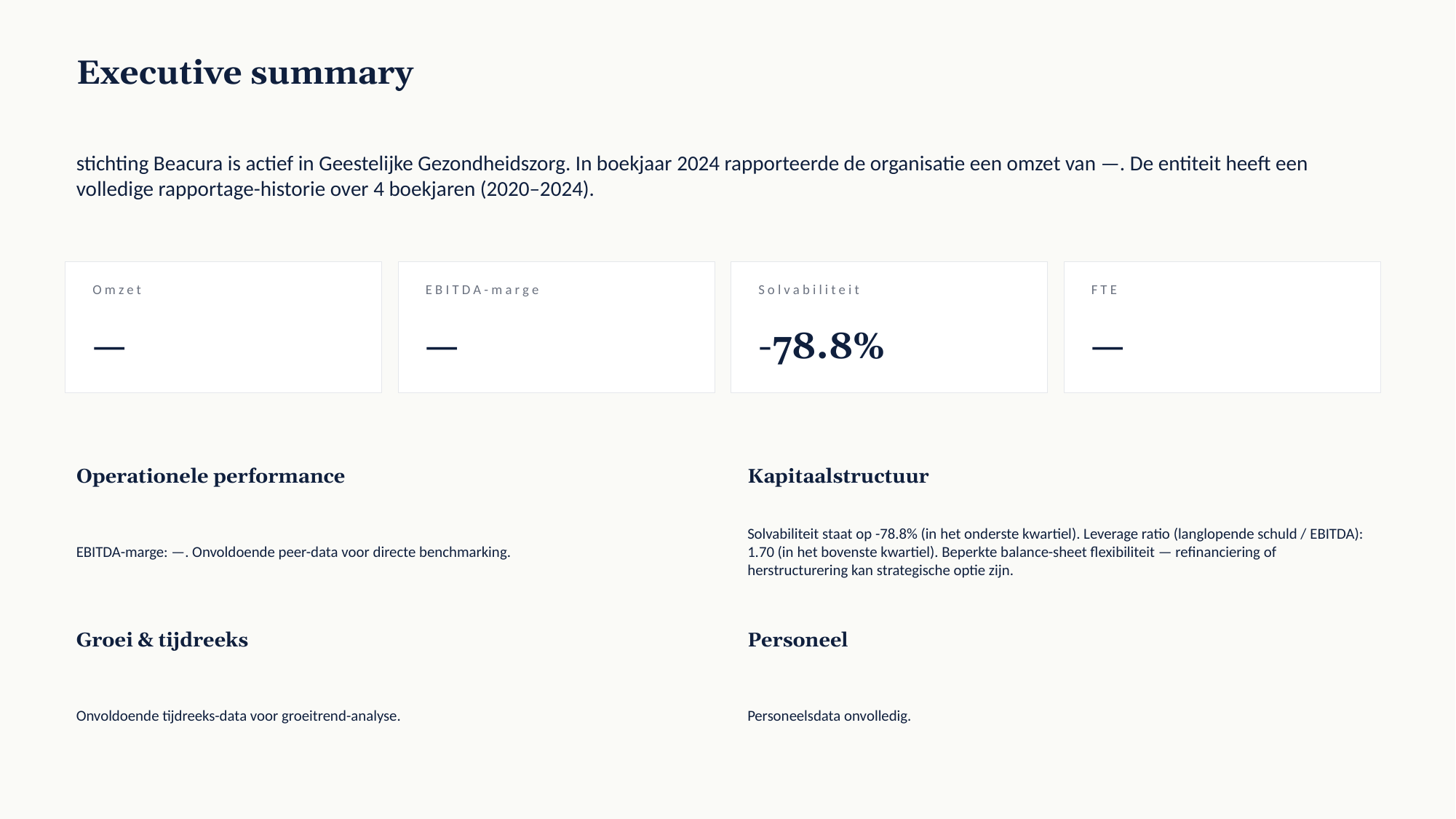

Executive summary
stichting Beacura is actief in Geestelijke Gezondheidszorg. In boekjaar 2024 rapporteerde de organisatie een omzet van —. De entiteit heeft een volledige rapportage-historie over 4 boekjaren (2020–2024).

Omzet
EBITDA-marge
Solvabiliteit
FTE
—
—
-78.8%
—
Operationele performance
Kapitaalstructuur
EBITDA-marge: —. Onvoldoende peer-data voor directe benchmarking.
Solvabiliteit staat op -78.8% (in het onderste kwartiel). Leverage ratio (langlopende schuld / EBITDA): 1.70 (in het bovenste kwartiel). Beperkte balance-sheet flexibiliteit — refinanciering of herstructurering kan strategische optie zijn.
Groei & tijdreeks
Personeel
Onvoldoende tijdreeks-data voor groeitrend-analyse.
Personeelsdata onvolledig.